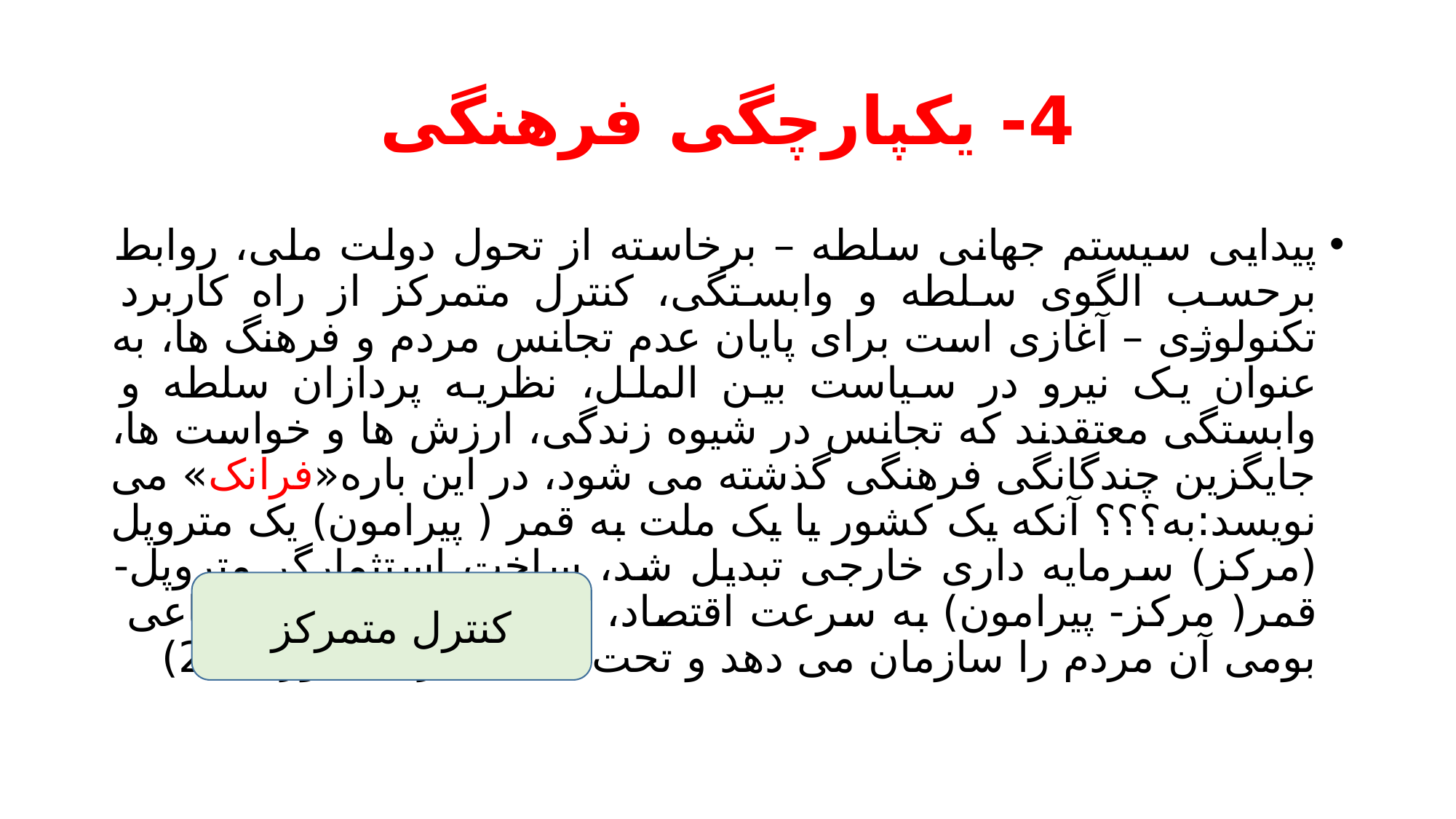

# 4- یکپارچگی فرهنگی
پیدایی سیستم جهانی سلطه – برخاسته از تحول دولت ملی، روابط برحسب الگوی سلطه و وابستگی، کنترل متمرکز از راه کاربرد تکنولوژی – آغازی است برای پایان عدم تجانس مردم و فرهنگ ها، به عنوان یک نیرو در سیاست بین الملل، نظریه پردازان سلطه و وابستگی معتقدند که تجانس در شیوه زندگی، ارزش ها و خواست ها، جایگزین چندگانگی فرهنگی گذشته می شود، در این باره«فرانک» می نویسد:به؟؟؟ آنکه یک کشور یا یک ملت به قمر ( پیرامون) یک متروپل (مرکز) سرمایه داری خارجی تبدیل شد، ساخت استثمارگر متروپل- قمر( مرکز- پیرامون) به سرعت اقتصاد، سیاست و زندگی اجتماعی  بومی آن مردم را سازمان می دهد و تحت سلطه در می آورد.(28)

کنترل متمرکز